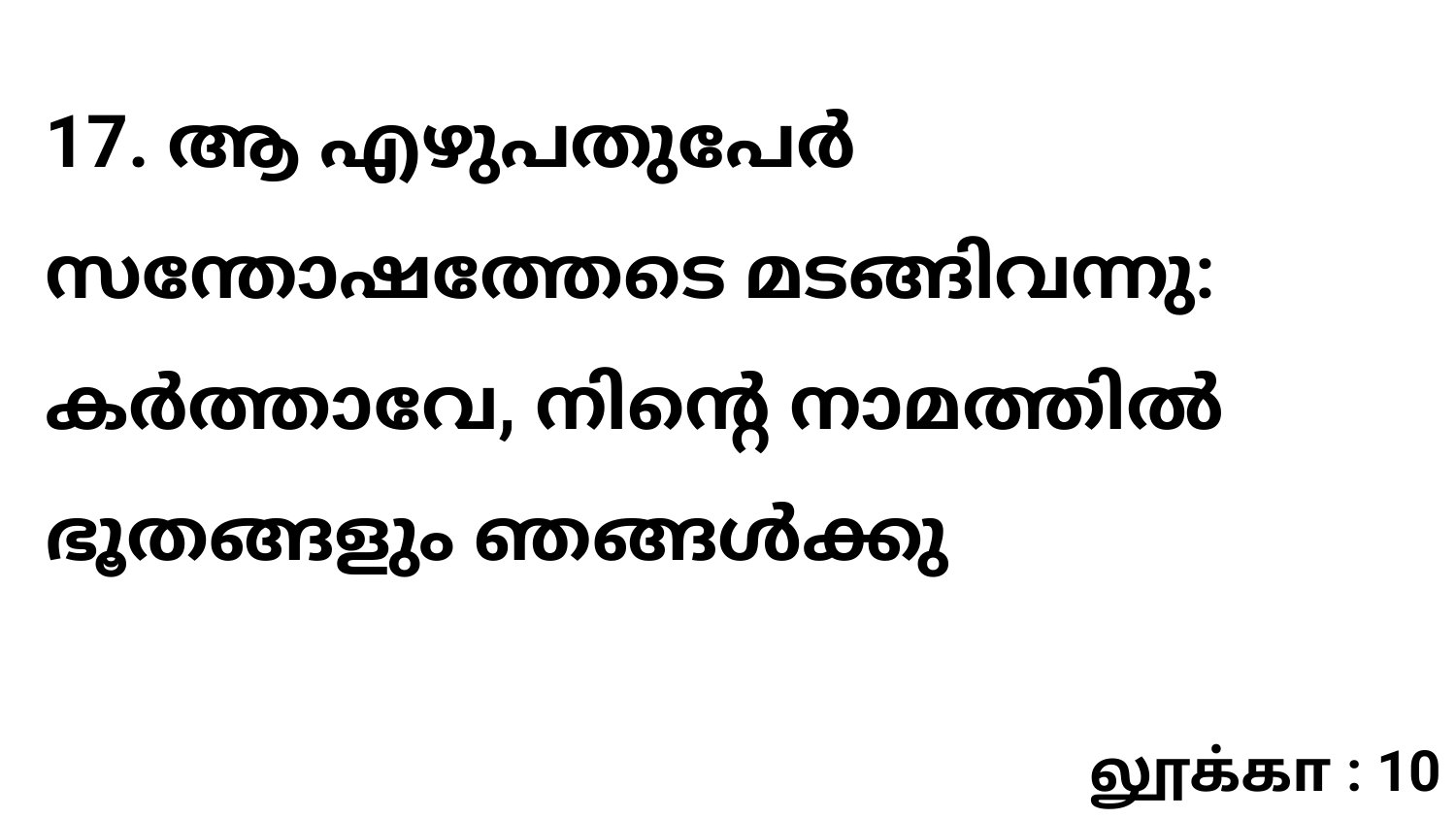

17. ആ എഴുപതുപേർ സന്തോഷത്തേടെ മടങ്ങിവന്നു: കർത്താവേ, നിന്റെ നാമത്തിൽ ഭൂതങ്ങളും ഞങ്ങൾക്കു
லூக்கா : 10